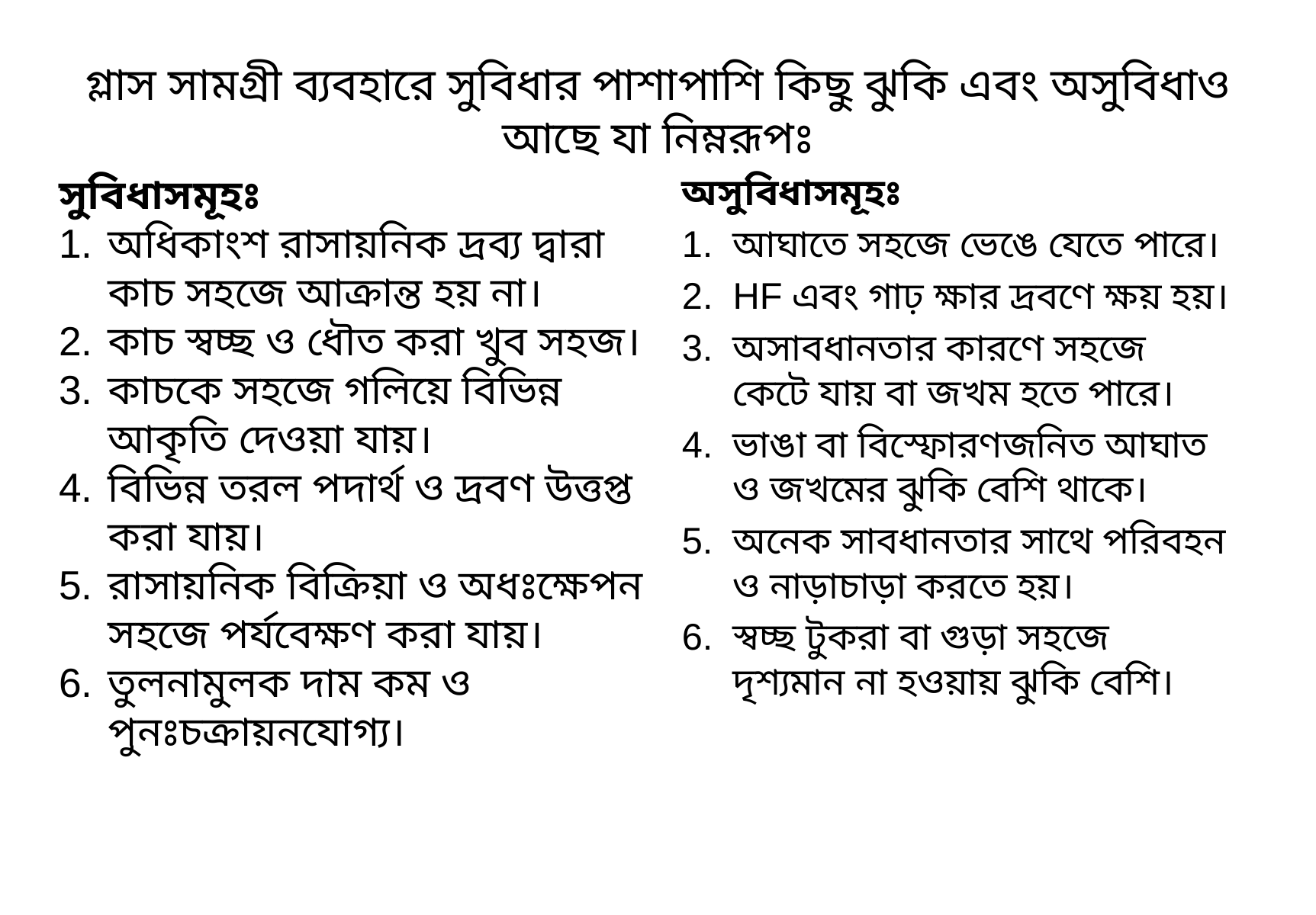

# গ্লাস সামগ্রী ব্যবহারে সুবিধার পাশাপাশি কিছু ঝুকি এবং অসুবিধাও আছে যা নিম্নরূপঃ
সুবিধাসমূহঃ
অধিকাংশ রাসায়নিক দ্রব্য দ্বারা কাচ সহজে আক্রান্ত হয় না।
কাচ স্বচ্ছ ও ধৌত করা খুব সহজ।
কাচকে সহজে গলিয়ে বিভিন্ন আকৃতি দেওয়া যায়।
বিভিন্ন তরল পদার্থ ও দ্রবণ উত্তপ্ত করা যায়।
রাসায়নিক বিক্রিয়া ও অধঃক্ষেপন সহজে পর্যবেক্ষণ করা যায়।
তুলনামুলক দাম কম ও পুনঃচক্রায়নযোগ্য।
অসুবিধাসমূহঃ
আঘাতে সহজে ভেঙে যেতে পারে।
HF এবং গাঢ় ক্ষার দ্রবণে ক্ষয় হয়।
অসাবধানতার কারণে সহজে কেটে যায় বা জখম হতে পারে।
ভাঙা বা বিস্ফোরণজনিত আঘাত ও জখমের ঝুকি বেশি থাকে।
অনেক সাবধানতার সাথে পরিবহন ও নাড়াচাড়া করতে হয়।
স্বচ্ছ টুকরা বা গুড়া সহজে দৃশ্যমান না হওয়ায় ঝুকি বেশি।